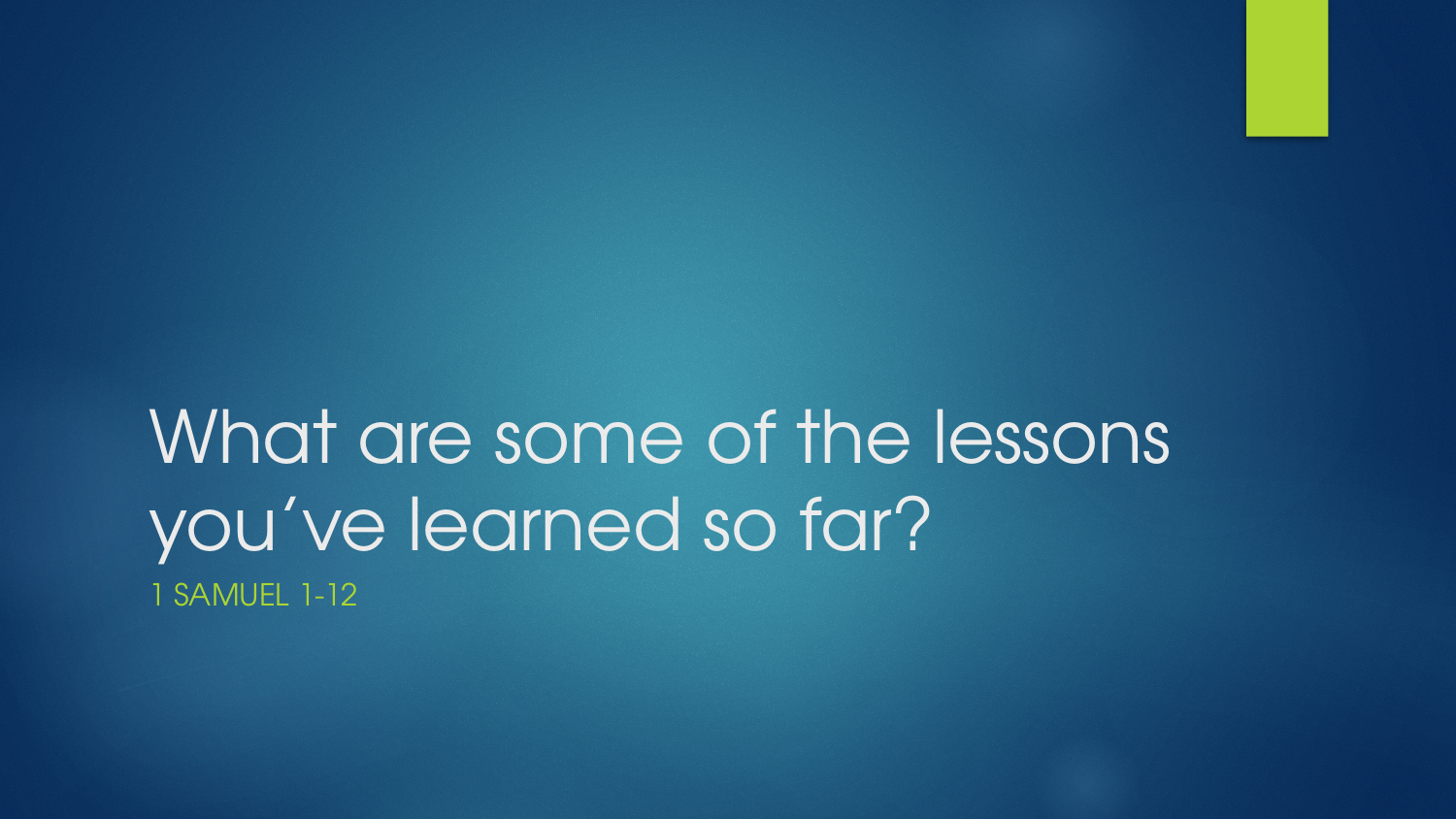

# What are some of the lessons you’ve learned so far?
1 Samuel 1-12